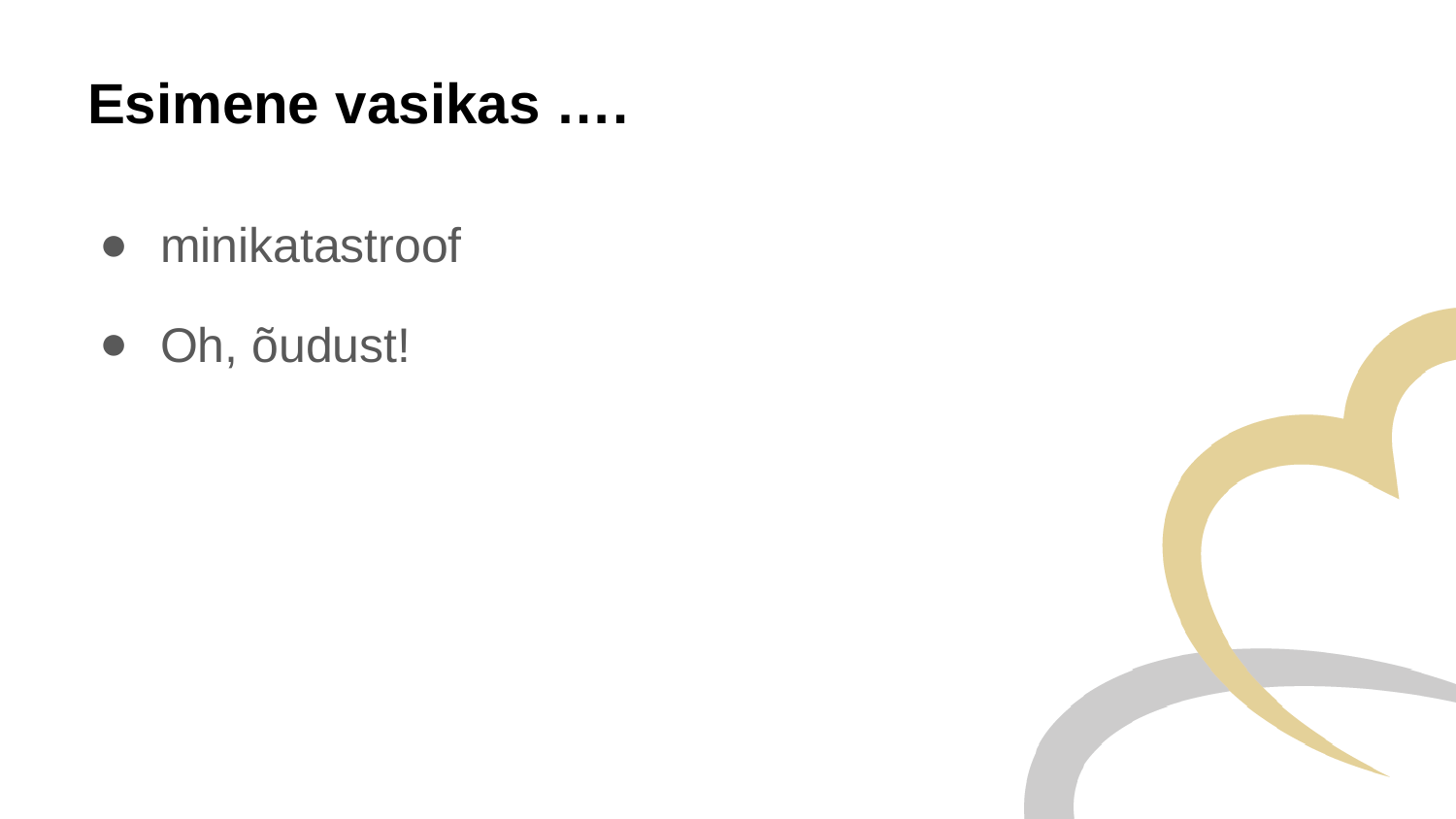

# Esimene vasikas ….
minikatastroof
Oh, õudust!